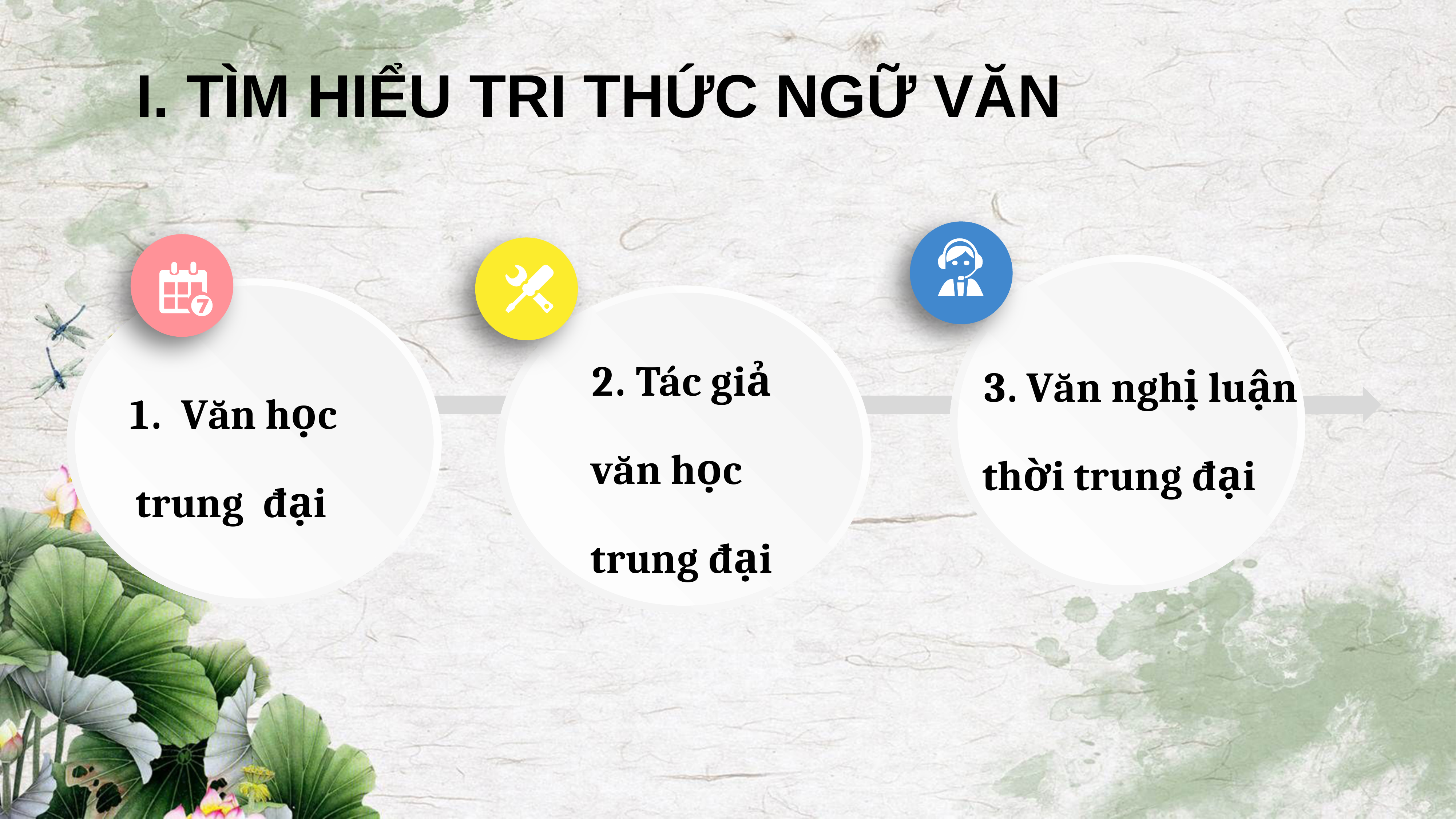

I. TÌM HIỂU TRI THỨC NGỮ VĂN

2. Tác giả
văn học
trung đại
3. Văn nghị luận
thời trung đại
Văn học
 trung  đại